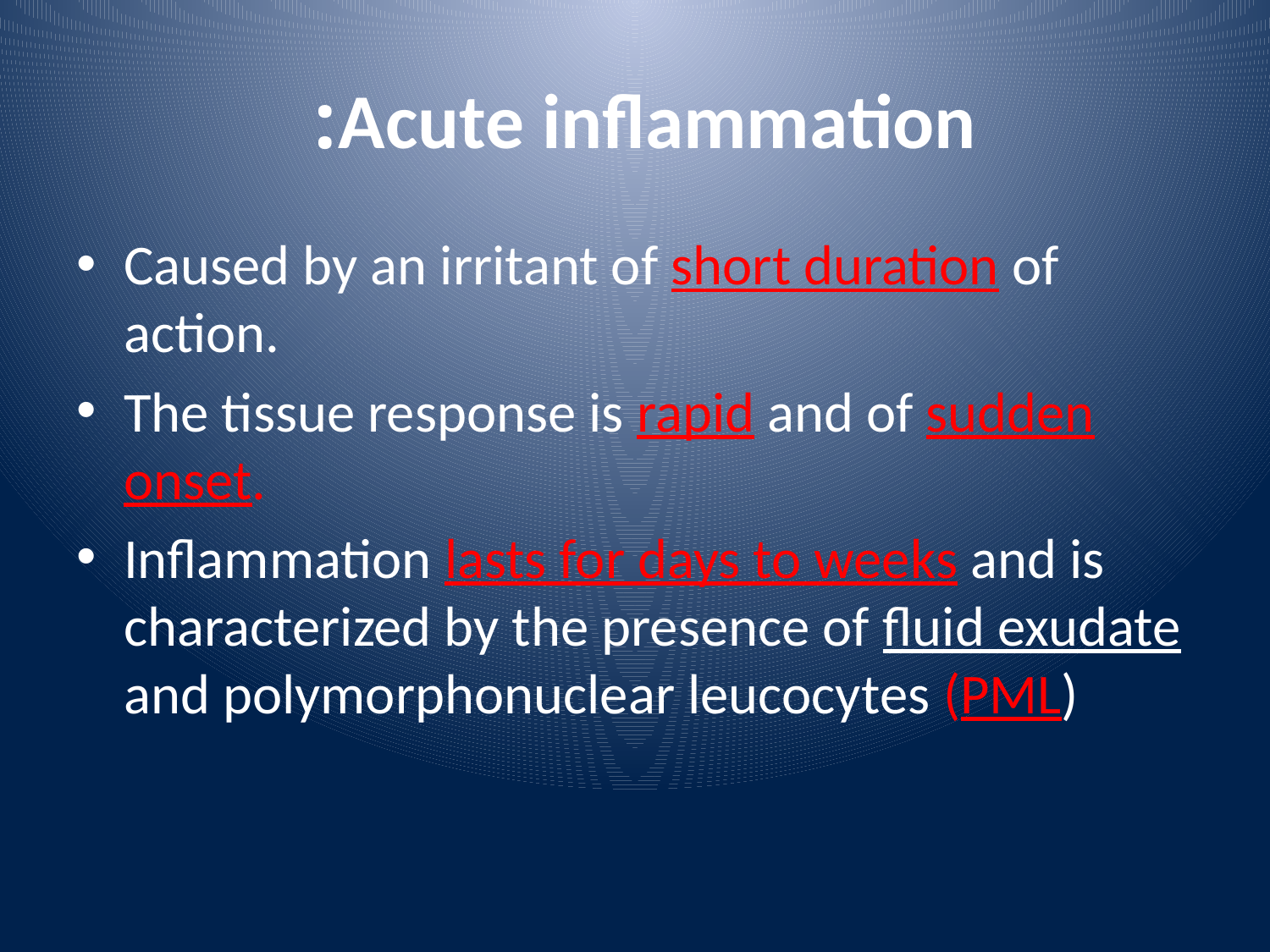

# Acute inflammation:
Caused by an irritant of short duration of action.
The tissue response is rapid and of sudden onset.
Inflammation lasts for days to weeks and is characterized by the presence of fluid exudate and polymorphonuclear leucocytes (PML)